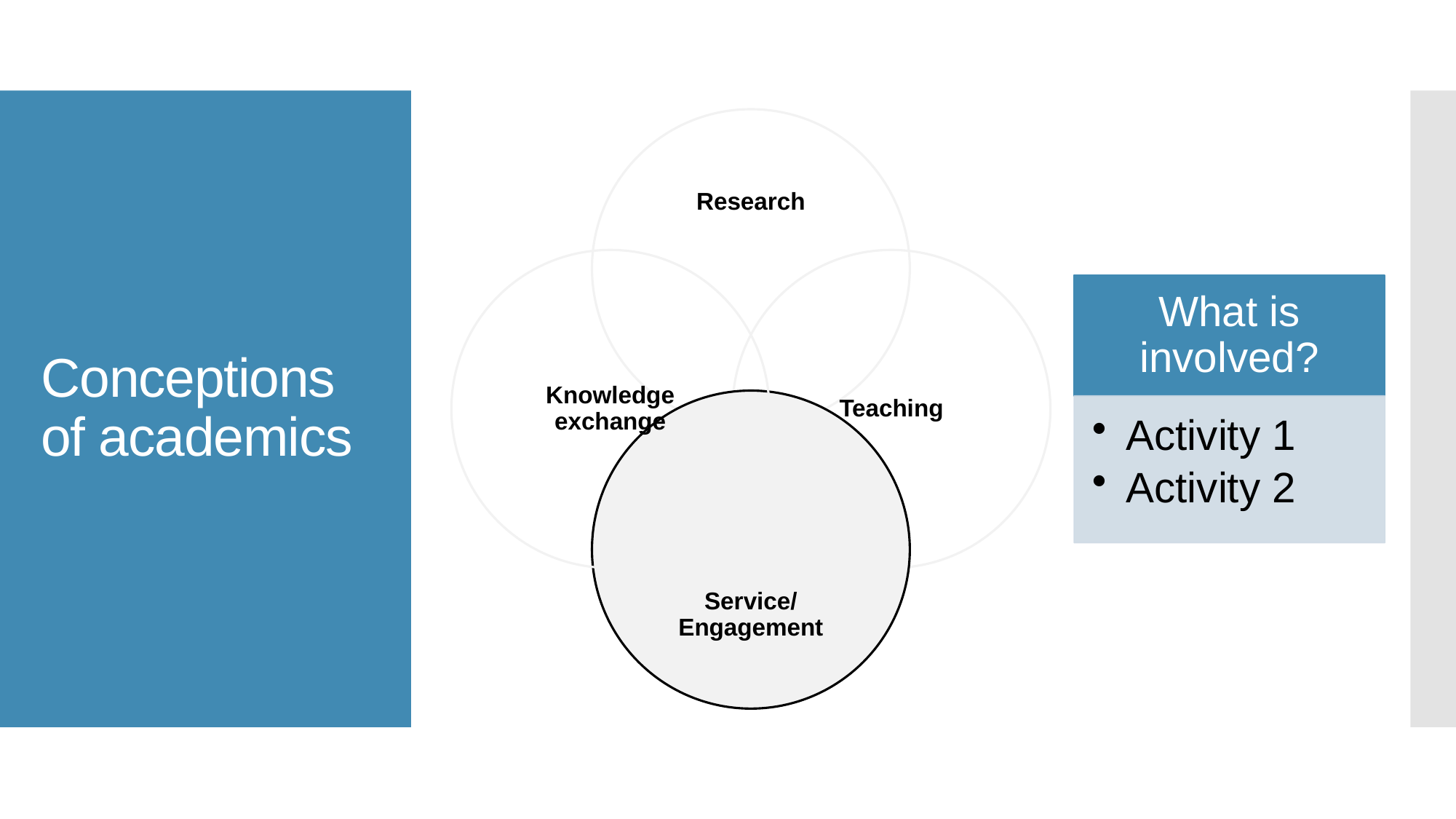

What is involved?
Activity 1
Activity 2
Research
Teaching
Service/Engagement
Knowledge exchange
# Conceptions of academics